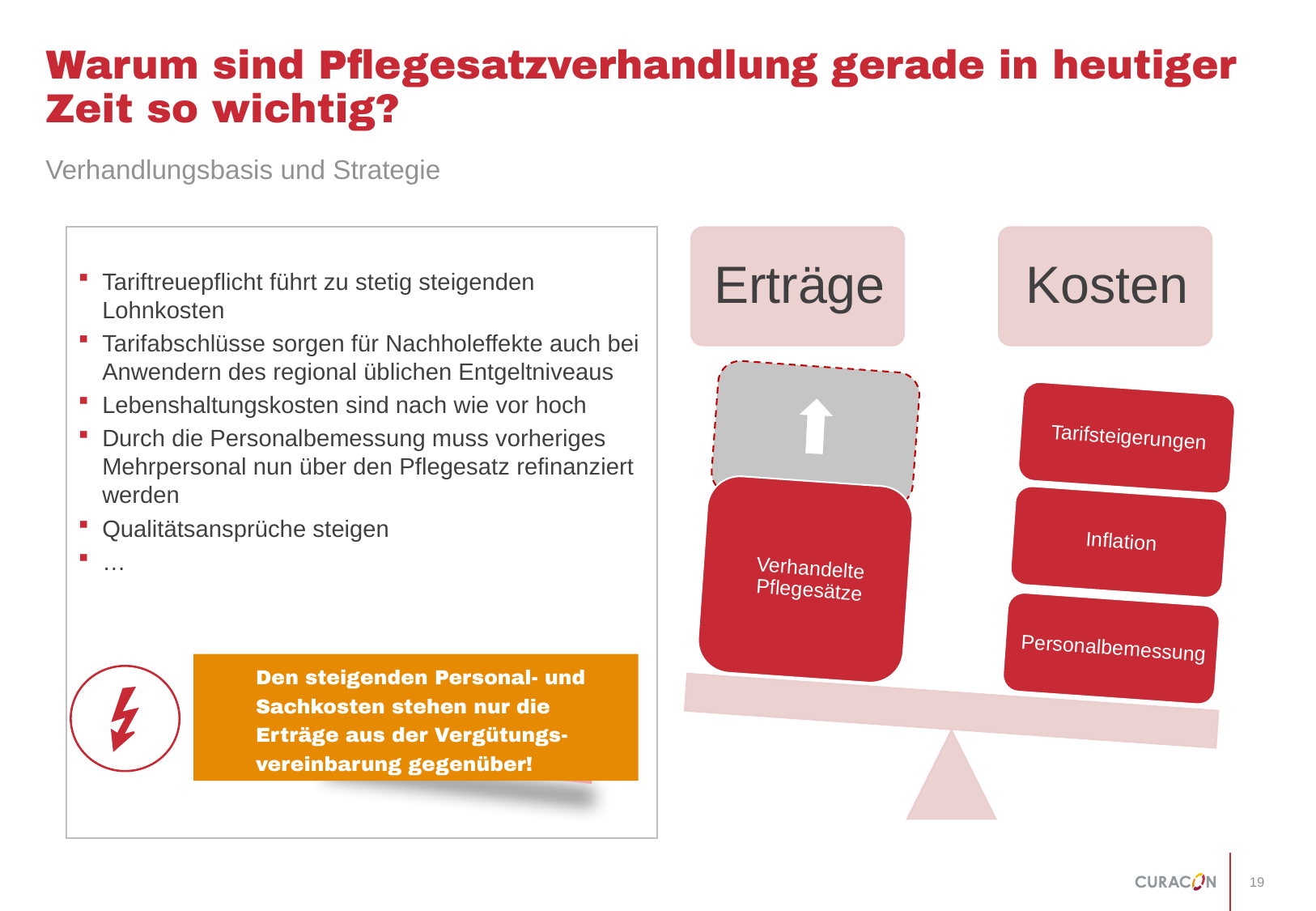

# Warum sind Pflegesatzverhandlung gerade in heutiger Zeit so wichtig?
Verhandlungsbasis und Strategie

Erträge
Kosten
Personalbemessung
Inflation
Tarifsteigerungen
Verhandelte Pflegesätze

Tariftreuepflicht führt zu stetig steigenden Lohnkosten
Tarifabschlüsse sorgen für Nachholeffekte auch bei Anwendern des regional üblichen Entgeltniveaus
Lebenshaltungskosten sind nach wie vor hoch
Durch die Personalbemessung muss vorheriges Mehrpersonal nun über den Pflegesatz refinanziert werden
Qualitätsansprüche steigen
…

Den steigenden Personal- und Sachkosten stehen nur die Erträge aus der Vergütungs-vereinbarung gegenüber!

19